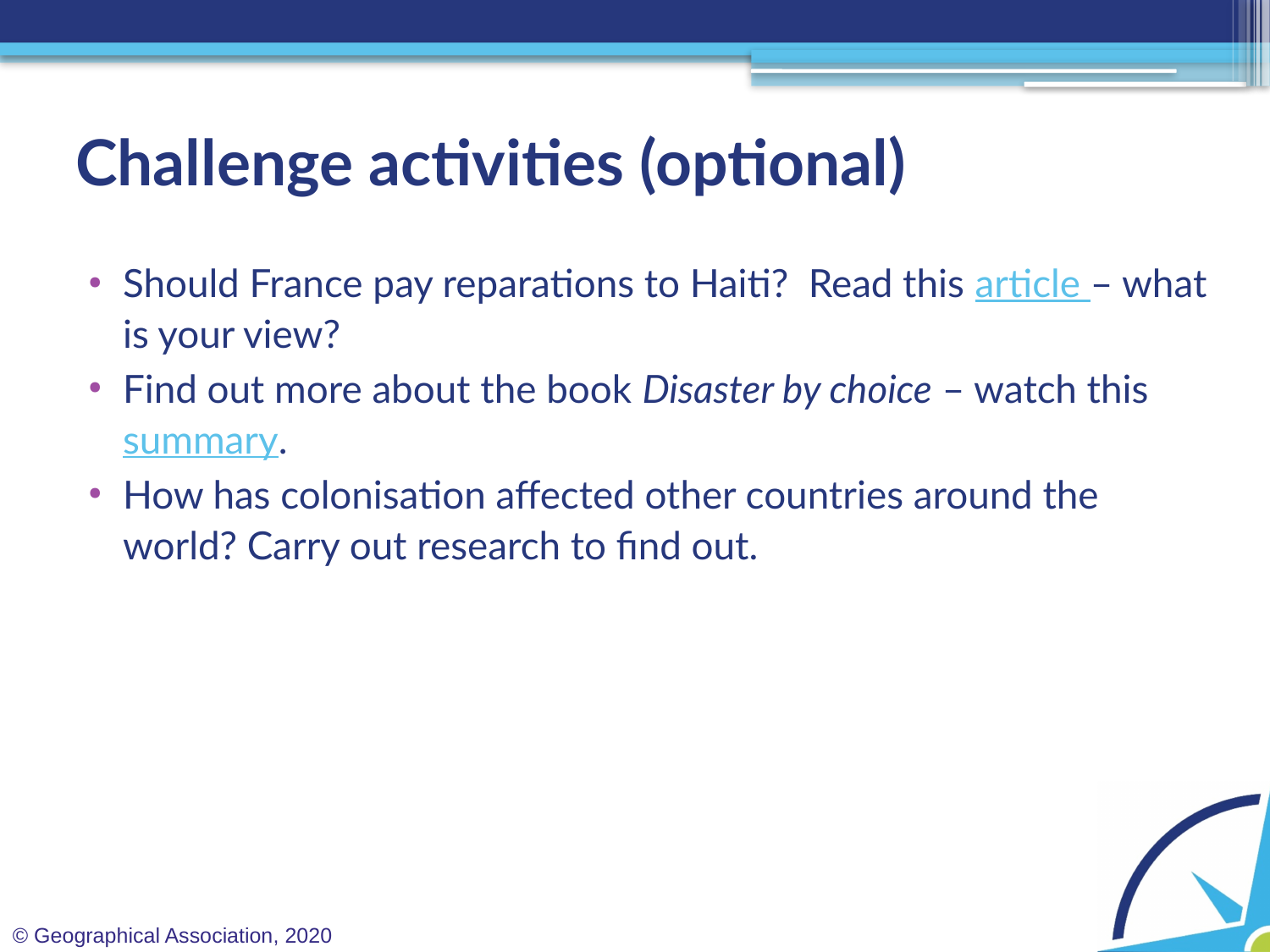

# Challenge activities (optional)
Should France pay reparations to Haiti?  Read this article – what is your view?
Find out more about the book Disaster by choice – watch this summary.
How has colonisation affected other countries around the world? Carry out research to find out.